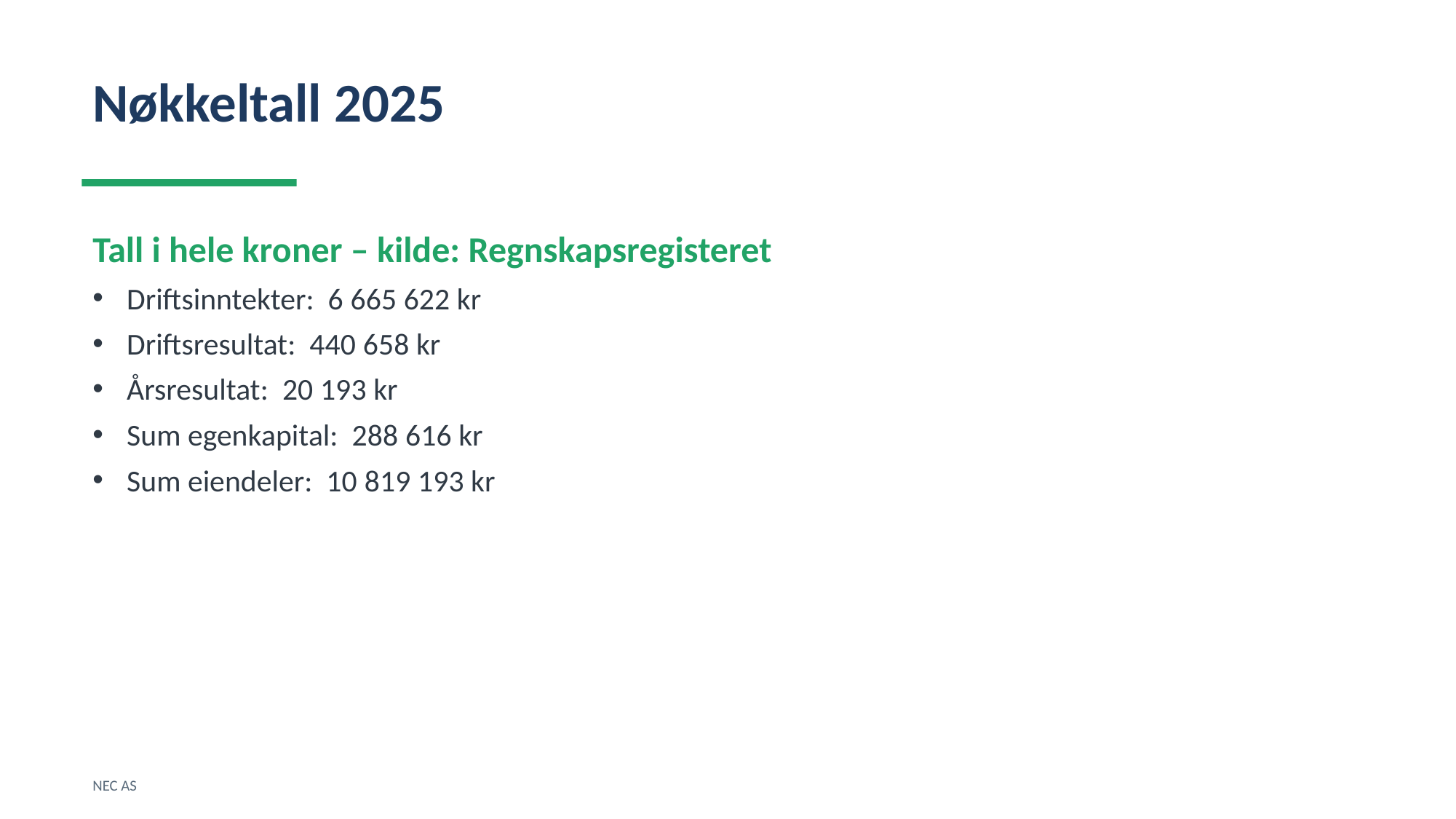

Nøkkeltall 2025

Tall i hele kroner – kilde: Regnskapsregisteret
Driftsinntekter:  6 665 622 kr
Driftsresultat:  440 658 kr
Årsresultat:  20 193 kr
Sum egenkapital:  288 616 kr
Sum eiendeler:  10 819 193 kr
NEC AS